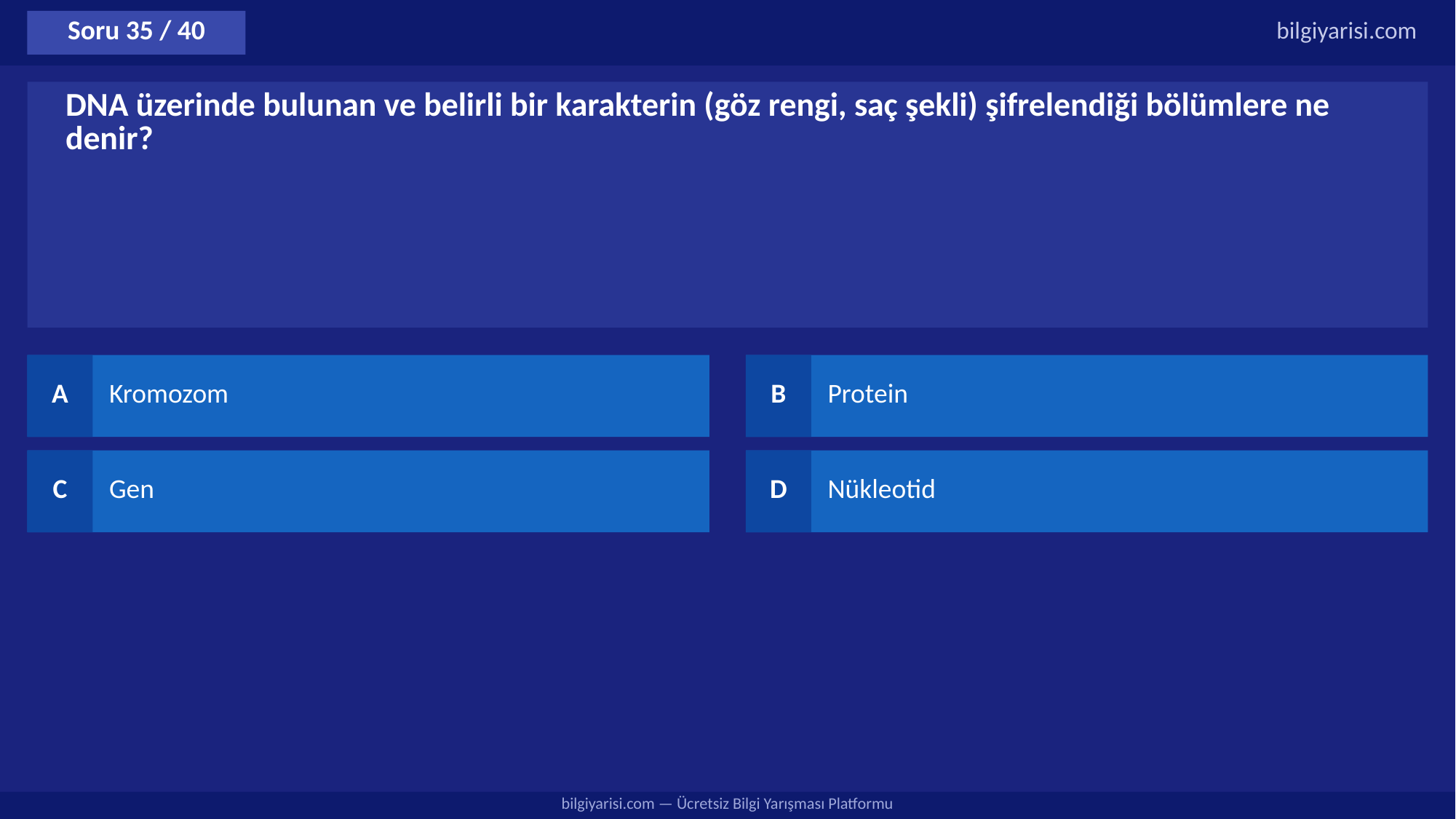

Soru 35 / 40
bilgiyarisi.com

DNA üzerinde bulunan ve belirli bir karakterin (göz rengi, saç şekli) şifrelendiği bölümlere ne denir?

A
Kromozom

B
Protein

C
Gen

D
Nükleotid
bilgiyarisi.com — Ücretsiz Bilgi Yarışması Platformu